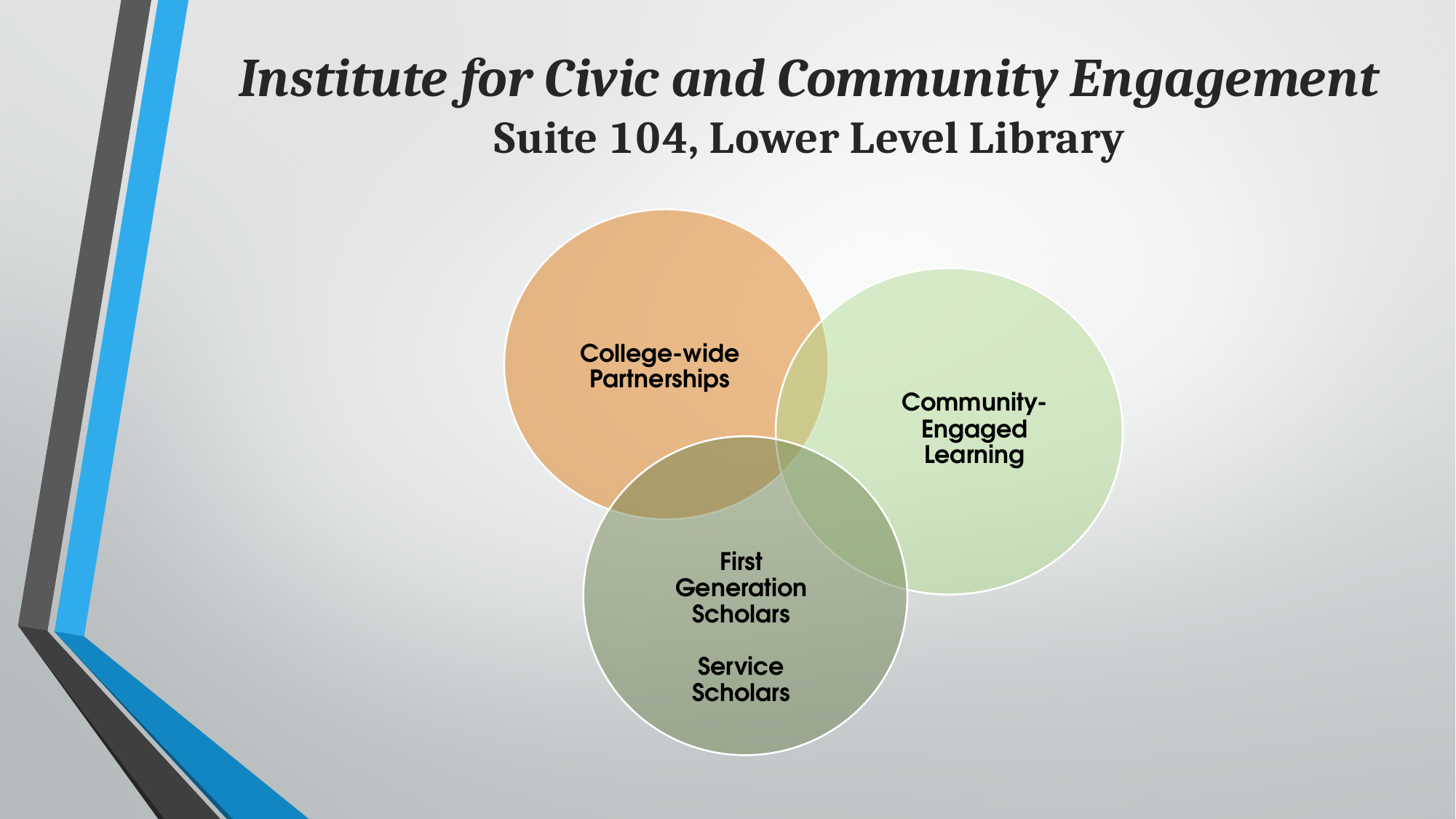

Institute for Civic and Community Engagement
Suite 104, Lower Level Library

College-wide Partnerships

Community-Engaged Learning

First Generation Scholars

Service Scholars